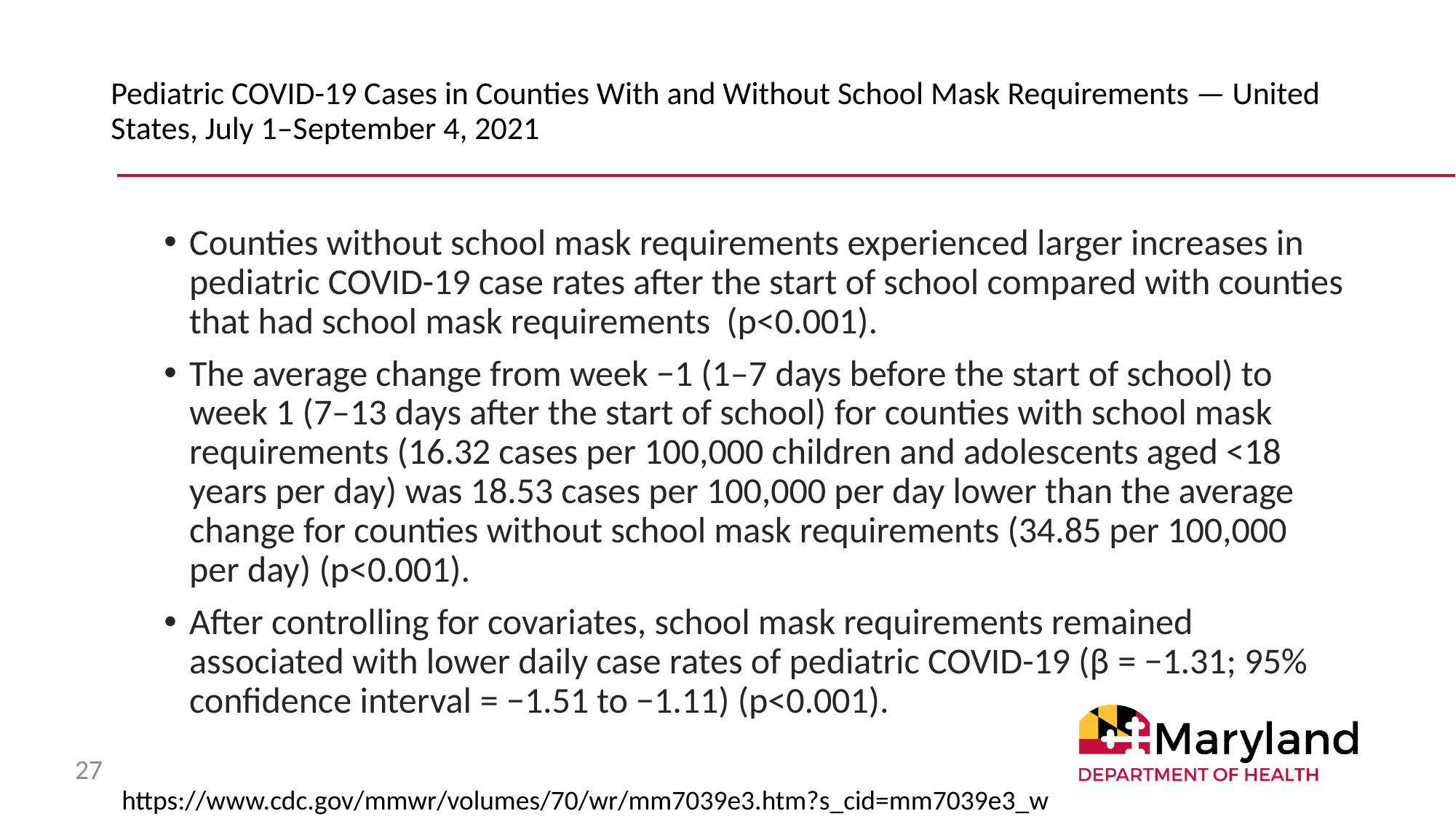

# Pediatric COVID-19 Cases in Counties With and Without School Mask Requirements — United States, July 1–September 4, 2021
Counties without school mask requirements experienced larger increases in pediatric COVID-19 case rates after the start of school compared with counties that had school mask requirements  (p<0.001).
The average change from week −1 (1–7 days before the start of school) to week 1 (7–13 days after the start of school) for counties with school mask requirements (16.32 cases per 100,000 children and adolescents aged <18 years per day) was 18.53 cases per 100,000 per day lower than the average change for counties without school mask requirements (34.85 per 100,000 per day) (p<0.001).
After controlling for covariates, school mask requirements remained associated with lower daily case rates of pediatric COVID-19 (β = −1.31; 95% confidence interval = −1.51 to −1.11) (p<0.001).
27
https://www.cdc.gov/mmwr/volumes/70/wr/mm7039e3.htm?s_cid=mm7039e3_w